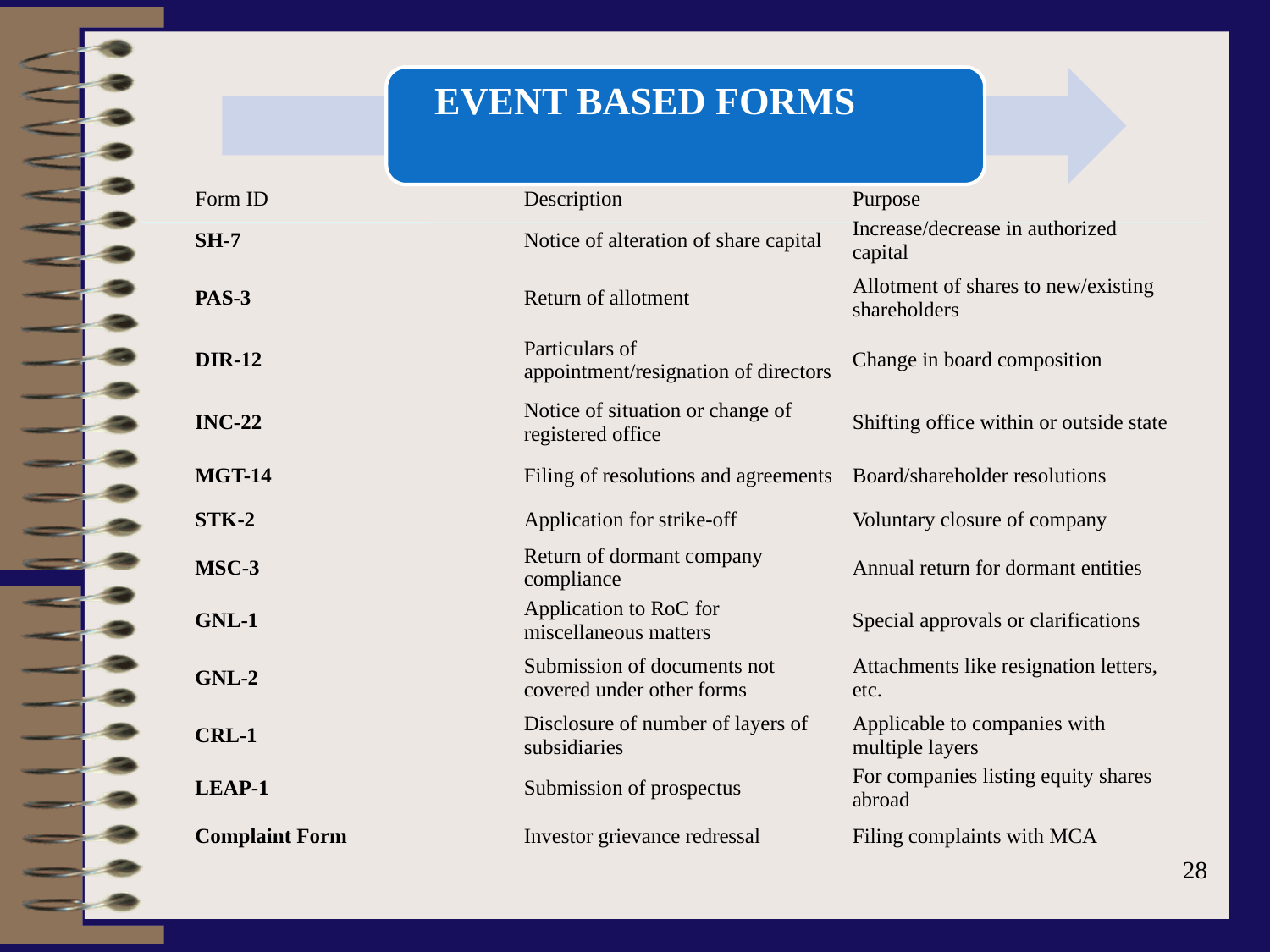

EVENT BASED FORMS
| Form ID | Description | Purpose |
| --- | --- | --- |
| SH-7 | Notice of alteration of share capital | Increase/decrease in authorized capital |
| PAS-3 | Return of allotment | Allotment of shares to new/existing shareholders |
| DIR-12 | Particulars of appointment/resignation of directors | Change in board composition |
| INC-22 | Notice of situation or change of registered office | Shifting office within or outside state |
| MGT-14 | Filing of resolutions and agreements | Board/shareholder resolutions |
| STK-2 | Application for strike-off | Voluntary closure of company |
| MSC-3 | Return of dormant company compliance | Annual return for dormant entities |
| GNL-1 | Application to RoC for miscellaneous matters | Special approvals or clarifications |
| GNL-2 | Submission of documents not covered under other forms | Attachments like resignation letters, etc. |
| CRL-1 | Disclosure of number of layers of subsidiaries | Applicable to companies with multiple layers |
| LEAP-1 | Submission of prospectus | For companies listing equity shares abroad |
| Complaint Form | Investor grievance redressal | Filing complaints with MCA |

28